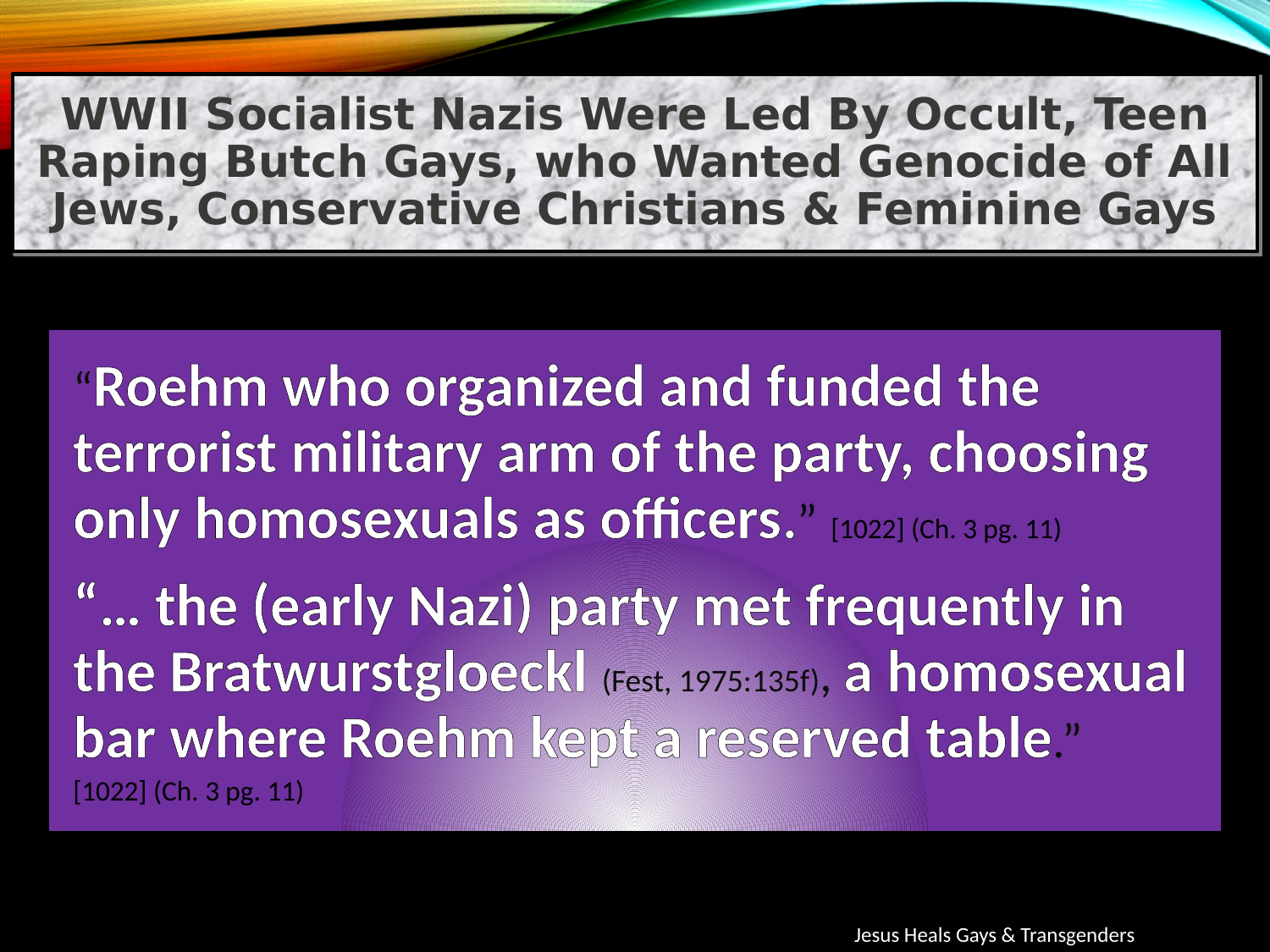

WWII Socialist Nazis Were Led By Occult, Teen Raping Butch Gays, who Wanted Genocide of All Jews, Conservative Christians & Feminine Gays
“Roehm who organized and funded the terrorist military arm of the party, choosing only homosexuals as officers.” [1022] (Ch. 3 pg. 11)
“… the (early Nazi) party met frequently in the Bratwurstgloeckl (Fest, 1975:135f), a homosexual bar where Roehm kept a reserved table.”
[1022] (Ch. 3 pg. 11)
Jesus Heals Gays & Transgenders